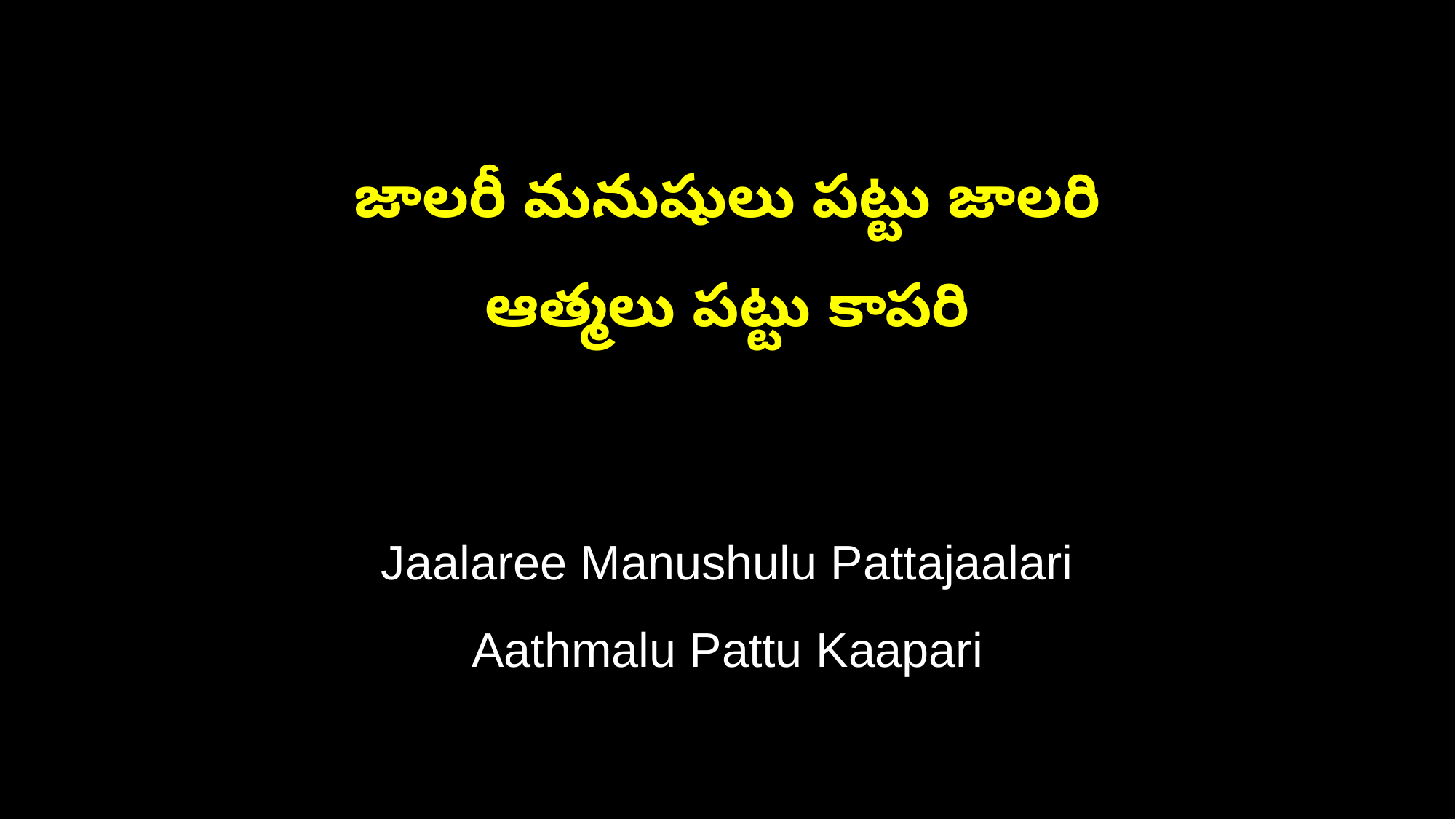

జాలరీ మనుషులు పట్టు జాలరి
ఆత్మలు పట్టు కాపరి
Jaalaree Manushulu Pattajaalari
Aathmalu Pattu Kaapari